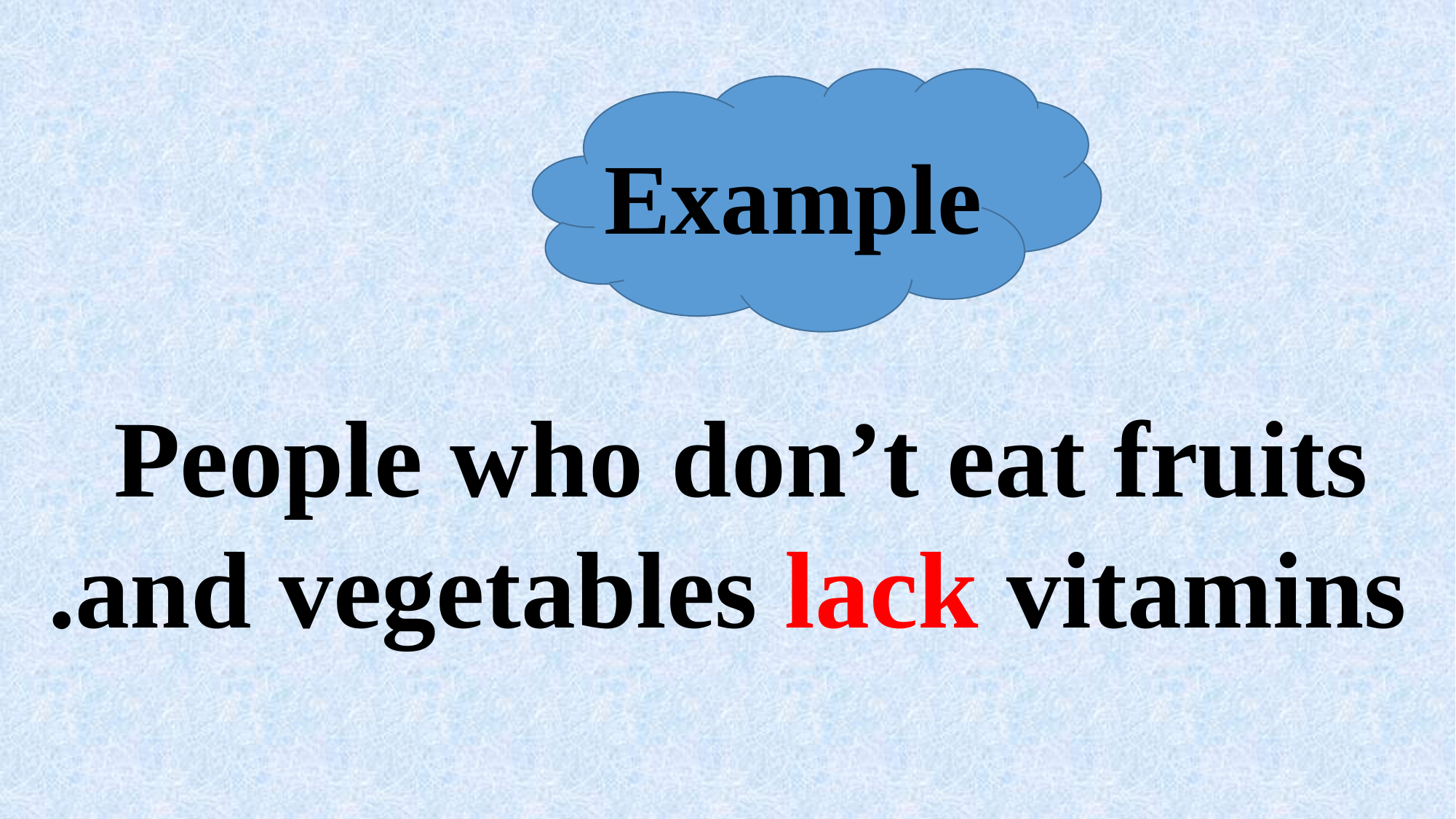

Example
People who don’t eat fruits
and vegetables lack vitamins.